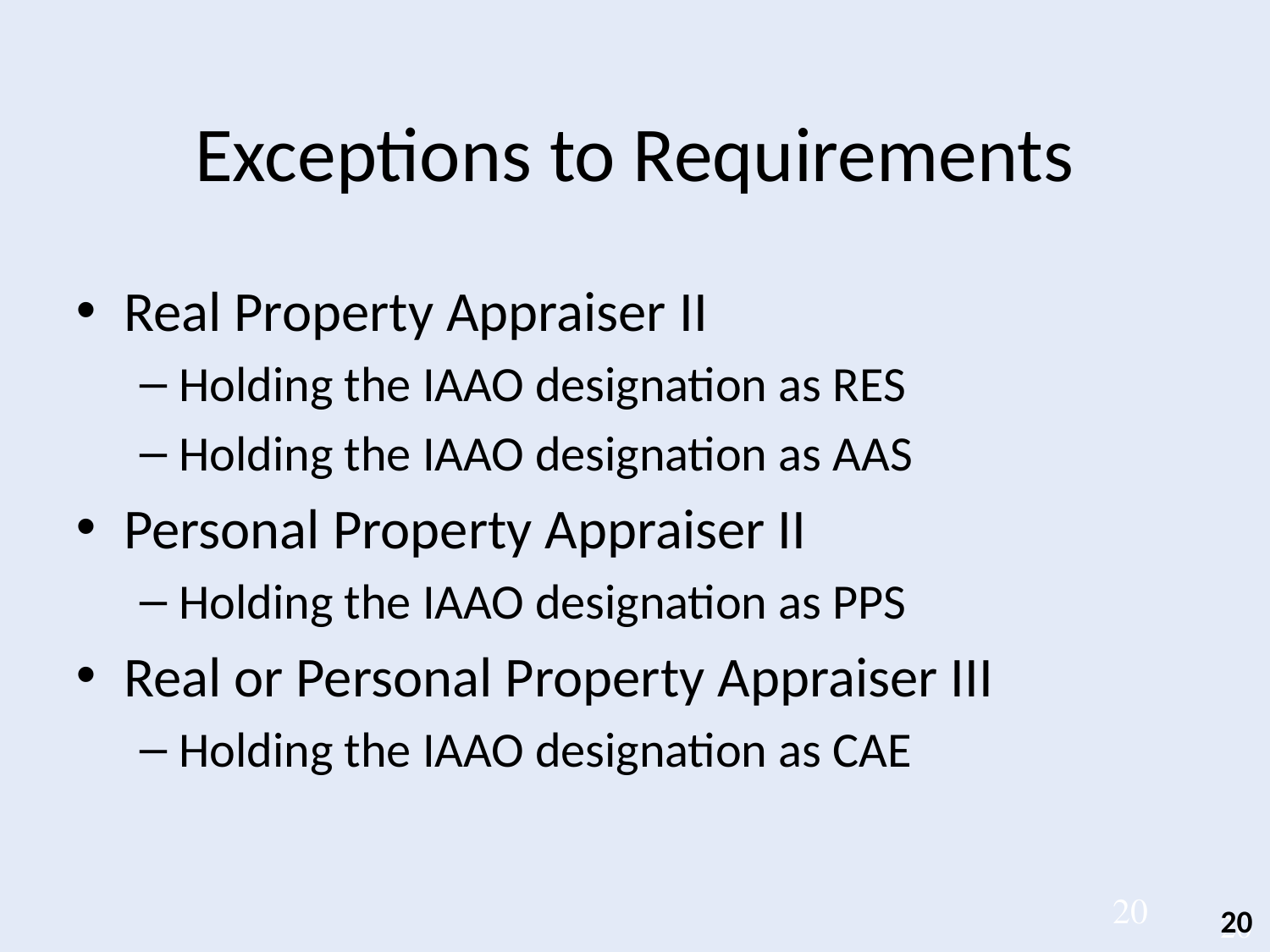

# Exceptions to Requirements
Real Property Appraiser II
Holding the IAAO designation as RES
Holding the IAAO designation as AAS
Personal Property Appraiser II
Holding the IAAO designation as PPS
Real or Personal Property Appraiser III
Holding the IAAO designation as CAE

20